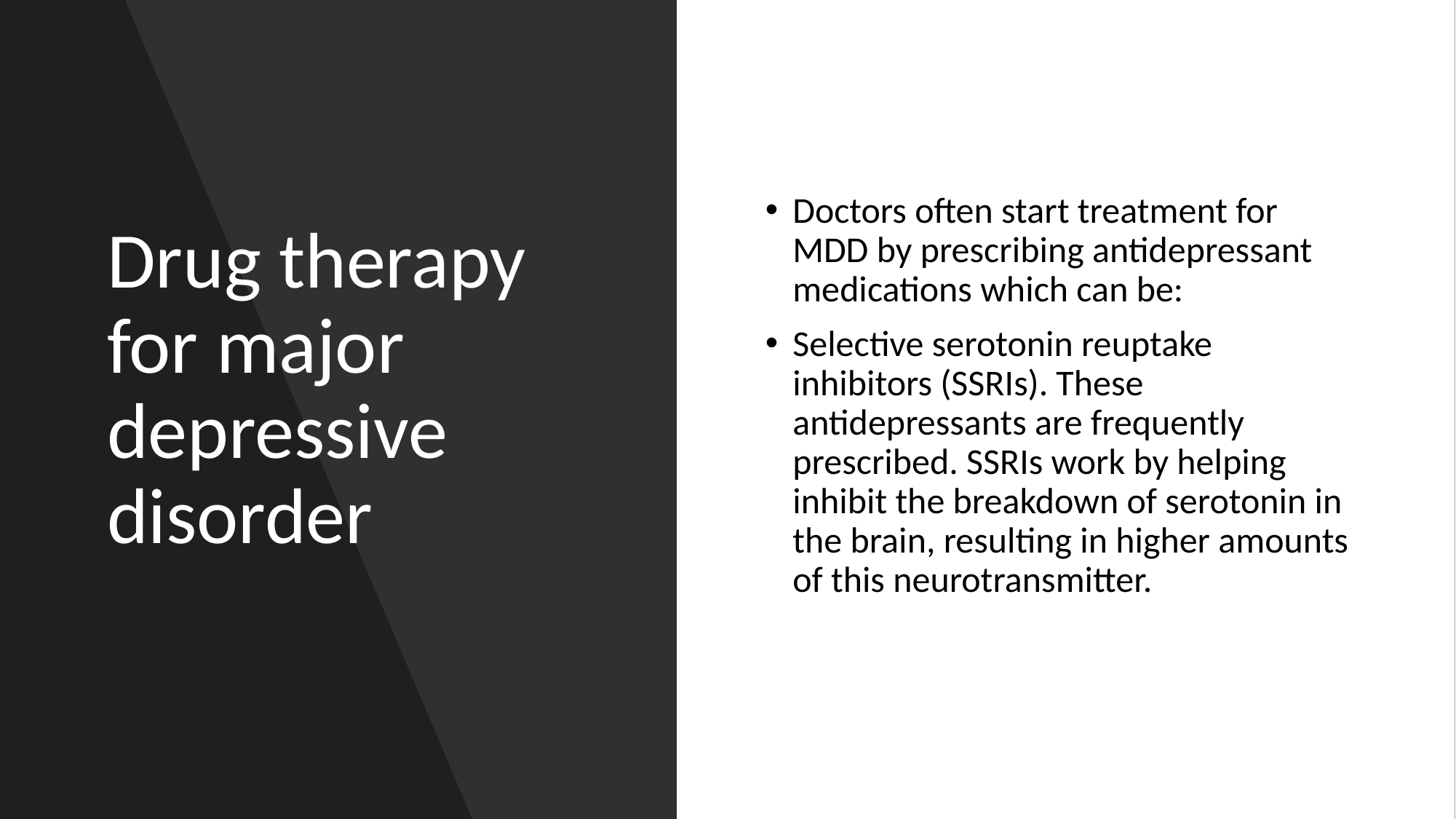

# Drug therapy for major depressive disorder
Doctors often start treatment for MDD by prescribing antidepressant medications which can be:
Selective serotonin reuptake inhibitors (SSRIs). These antidepressants are frequently prescribed. SSRIs work by helping inhibit the breakdown of serotonin in the brain, resulting in higher amounts of this neurotransmitter.